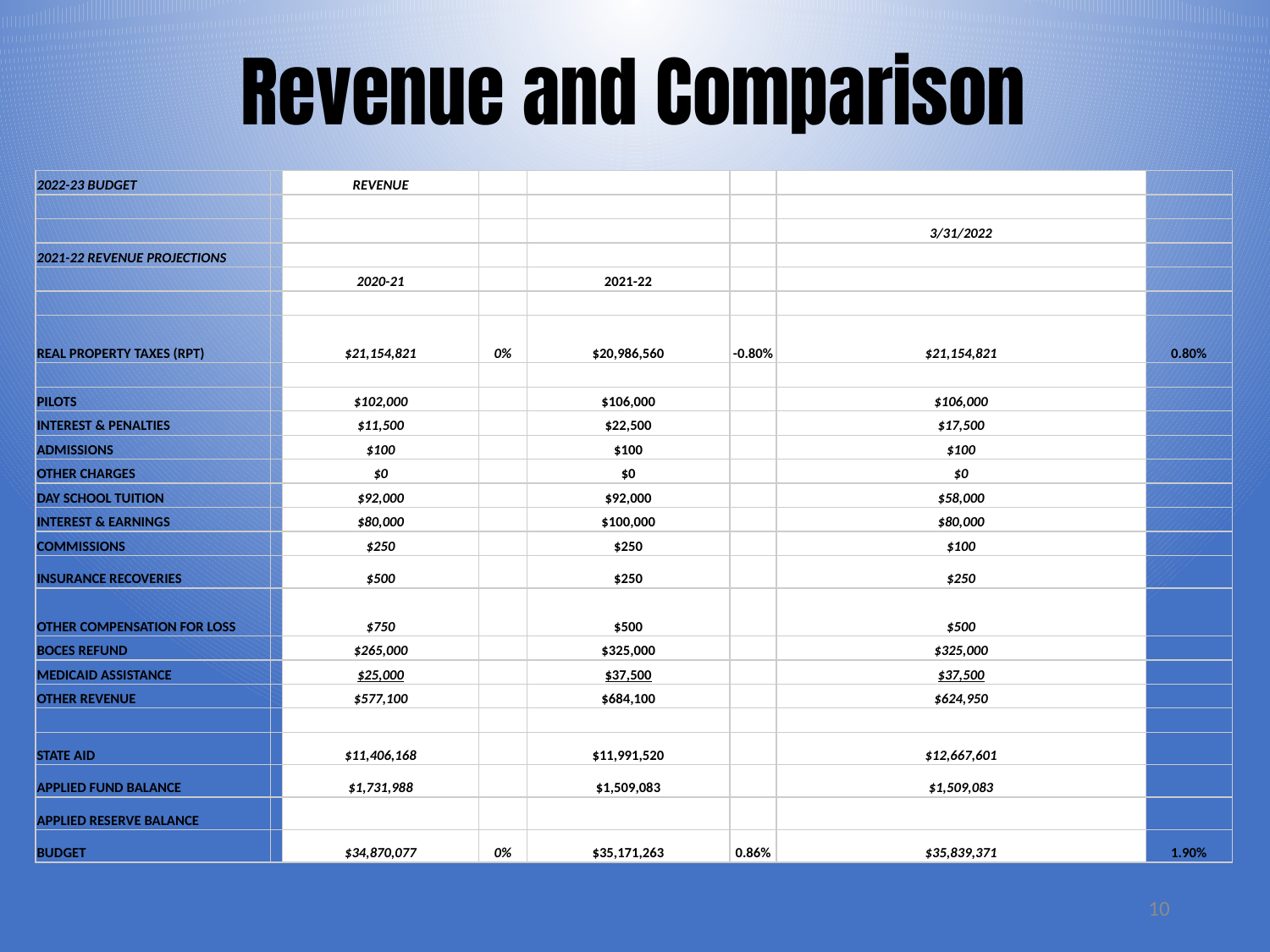

# Revenue and Comparison
| 2022-23 BUDGET |  | REVENUE |  |  |  |  |  |
| --- | --- | --- | --- | --- | --- | --- | --- |
|  |  |  |  |  |  |  |  |
|  |  |  |  |  |  | 3/31/2022 |  |
| 2021-22 REVENUE PROJECTIONS |  |  |  |  |  |  |  |
|  |  | 2020-21 |  | 2021-22 |  |  |  |
|  |  |  |  |  |  |  |  |
| REAL PROPERTY TAXES (RPT) |  | $21,154,821 | 0% | $20,986,560 | -0.80% | $21,154,821 | 0.80% |
|  |  |  |  |  |  |  |  |
| PILOTS |  | $102,000 |  | $106,000 |  | $106,000 |  |
| INTEREST & PENALTIES |  | $11,500 |  | $22,500 |  | $17,500 |  |
| ADMISSIONS |  | $100 |  | $100 |  | $100 |  |
| OTHER CHARGES |  | $0 |  | $0 |  | $0 |  |
| DAY SCHOOL TUITION |  | $92,000 |  | $92,000 |  | $58,000 |  |
| INTEREST & EARNINGS |  | $80,000 |  | $100,000 |  | $80,000 |  |
| COMMISSIONS |  | $250 |  | $250 |  | $100 |  |
| INSURANCE RECOVERIES |  | $500 |  | $250 |  | $250 |  |
| OTHER COMPENSATION FOR LOSS |  | $750 |  | $500 |  | $500 |  |
| BOCES REFUND |  | $265,000 |  | $325,000 |  | $325,000 |  |
| MEDICAID ASSISTANCE |  | $25,000 |  | $37,500 |  | $37,500 |  |
| OTHER REVENUE |  | $577,100 |  | $684,100 |  | $624,950 |  |
|  |  |  |  |  |  |  |  |
| STATE AID |  | $11,406,168 |  | $11,991,520 |  | $12,667,601 |  |
| APPLIED FUND BALANCE |  | $1,731,988 |  | $1,509,083 |  | $1,509,083 |  |
| APPLIED RESERVE BALANCE |  |  |  |  |  |  |  |
| BUDGET |  | $34,870,077 | 0% | $35,171,263 | 0.86% | $35,839,371 | 1.90% |
10